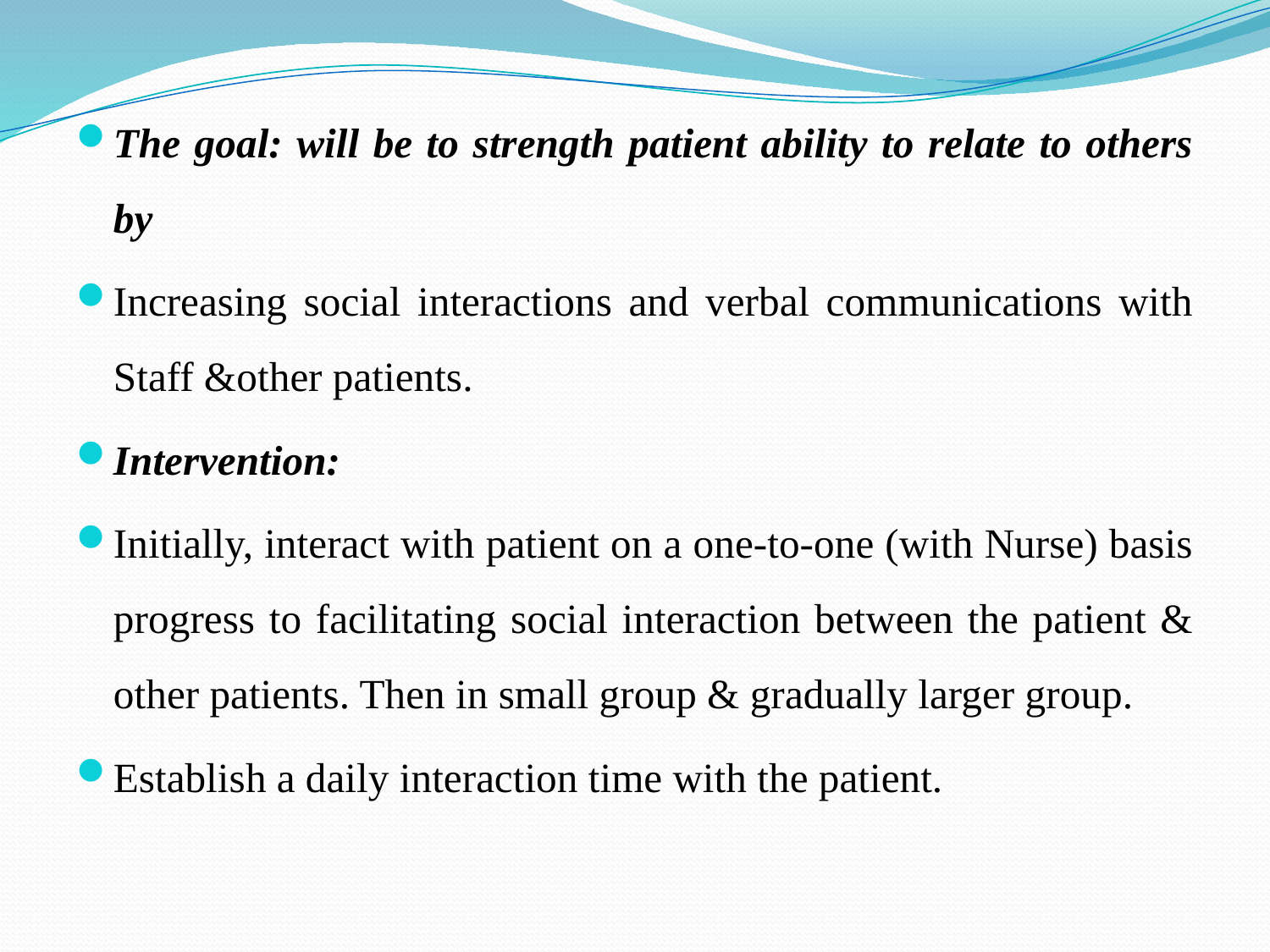

The goal: will be to strength patient ability to relate to others by
Increasing social interactions and verbal communications with Staff &other patients.
Intervention:
Initially, interact with patient on a one-to-one (with Nurse) basis progress to facilitating social interaction between the patient & other patients. Then in small group & gradually larger group.
Establish a daily interaction time with the patient.